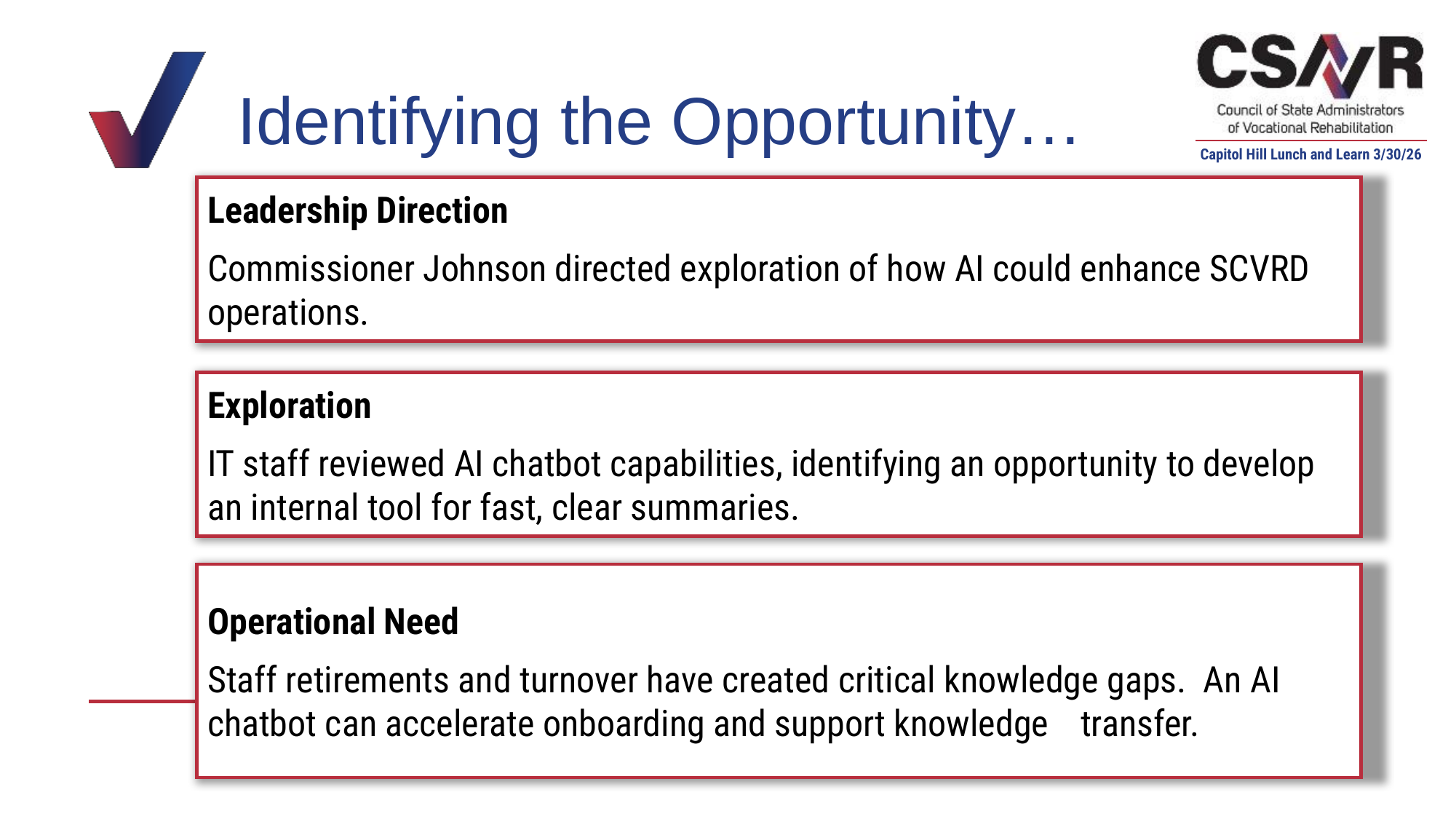

# Identifying the Opportunity…

Leadership Direction

Commissioner Johnson directed exploration of how AI could enhance SCVRD operations.
Exploration

IT staff reviewed AI chatbot capabilities, identifying an opportunity to develop an internal tool for fast, clear summaries.
Operational Need

Staff retirements and turnover have created critical knowledge gaps.  An AI chatbot can accelerate onboarding and support knowledge 	transfer.